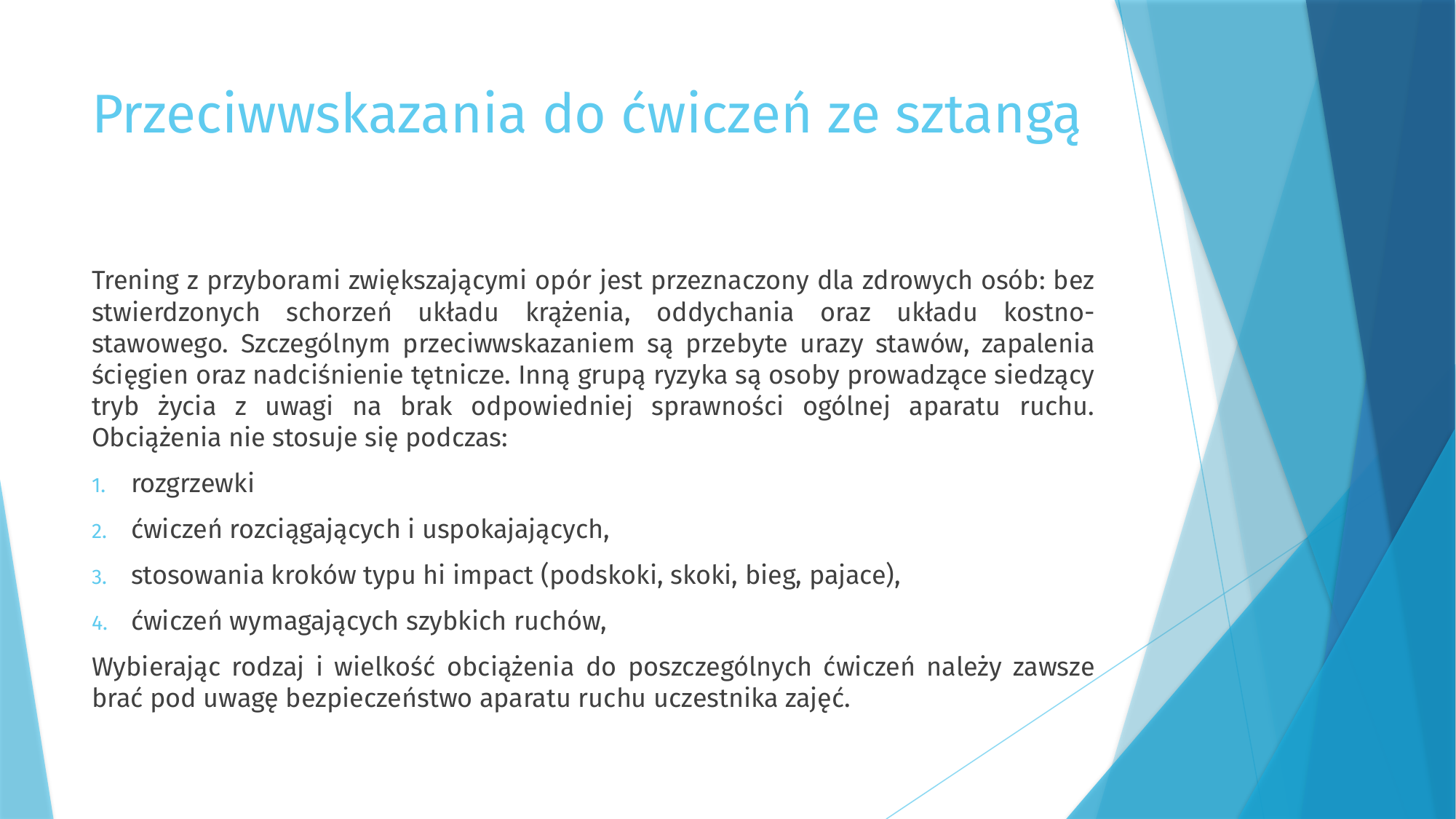

# Przeciwwskazania do ćwiczeń ze sztangą
Trening z przyborami zwiększającymi opór jest przeznaczony dla zdrowych osób: bez stwierdzonych schorzeń układu krążenia, oddychania oraz układu kostno-stawowego. Szczególnym przeciwwskazaniem są przebyte urazy stawów, zapalenia ścięgien oraz nadciśnienie tętnicze. Inną grupą ryzyka są osoby prowadzące siedzący tryb życia z uwagi na brak odpowiedniej sprawności ogólnej aparatu ruchu. Obciążenia nie stosuje się podczas:
rozgrzewki
ćwiczeń rozciągających i uspokajających,
stosowania kroków typu hi impact (podskoki, skoki, bieg, pajace),
ćwiczeń wymagających szybkich ruchów,
Wybierając rodzaj i wielkość obciążenia do poszczególnych ćwiczeń należy zawsze brać pod uwagę bezpieczeństwo aparatu ruchu uczestnika zajęć.